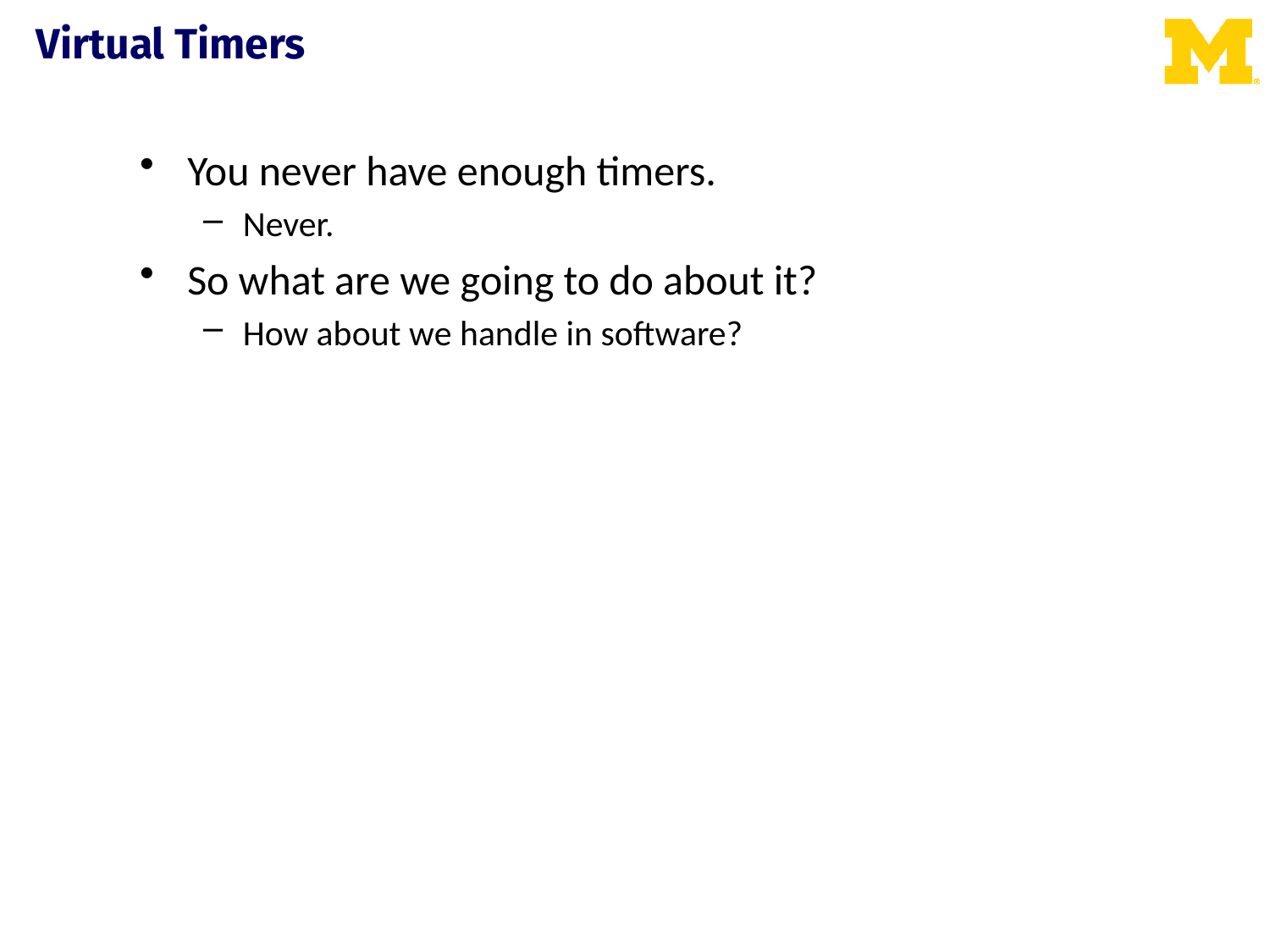

# Virtual Timers
You never have enough timers.
Never.
So what are we going to do about it?
How about we handle in software?